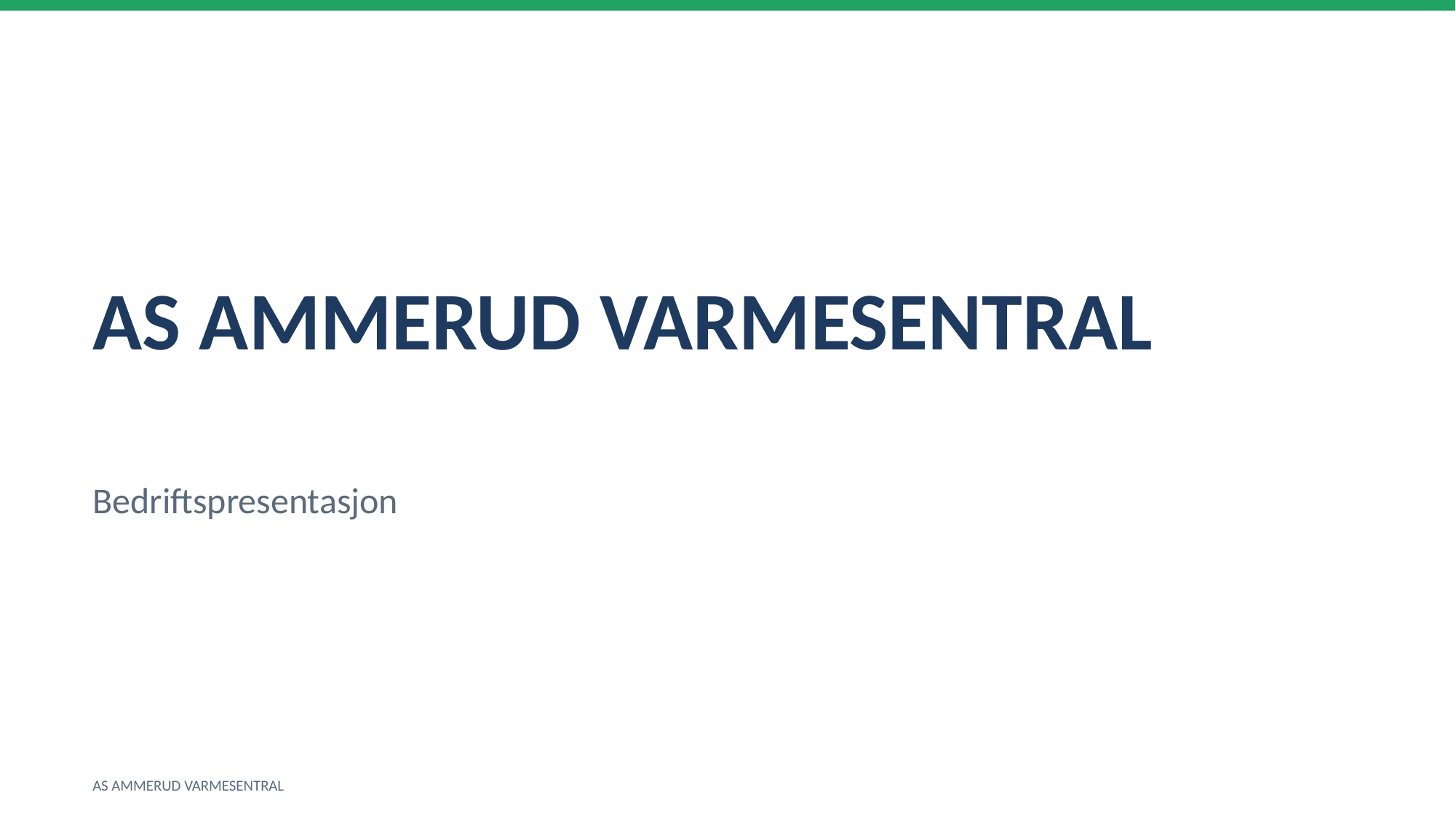

AS AMMERUD VARMESENTRAL
Bedriftspresentasjon
AS AMMERUD VARMESENTRAL